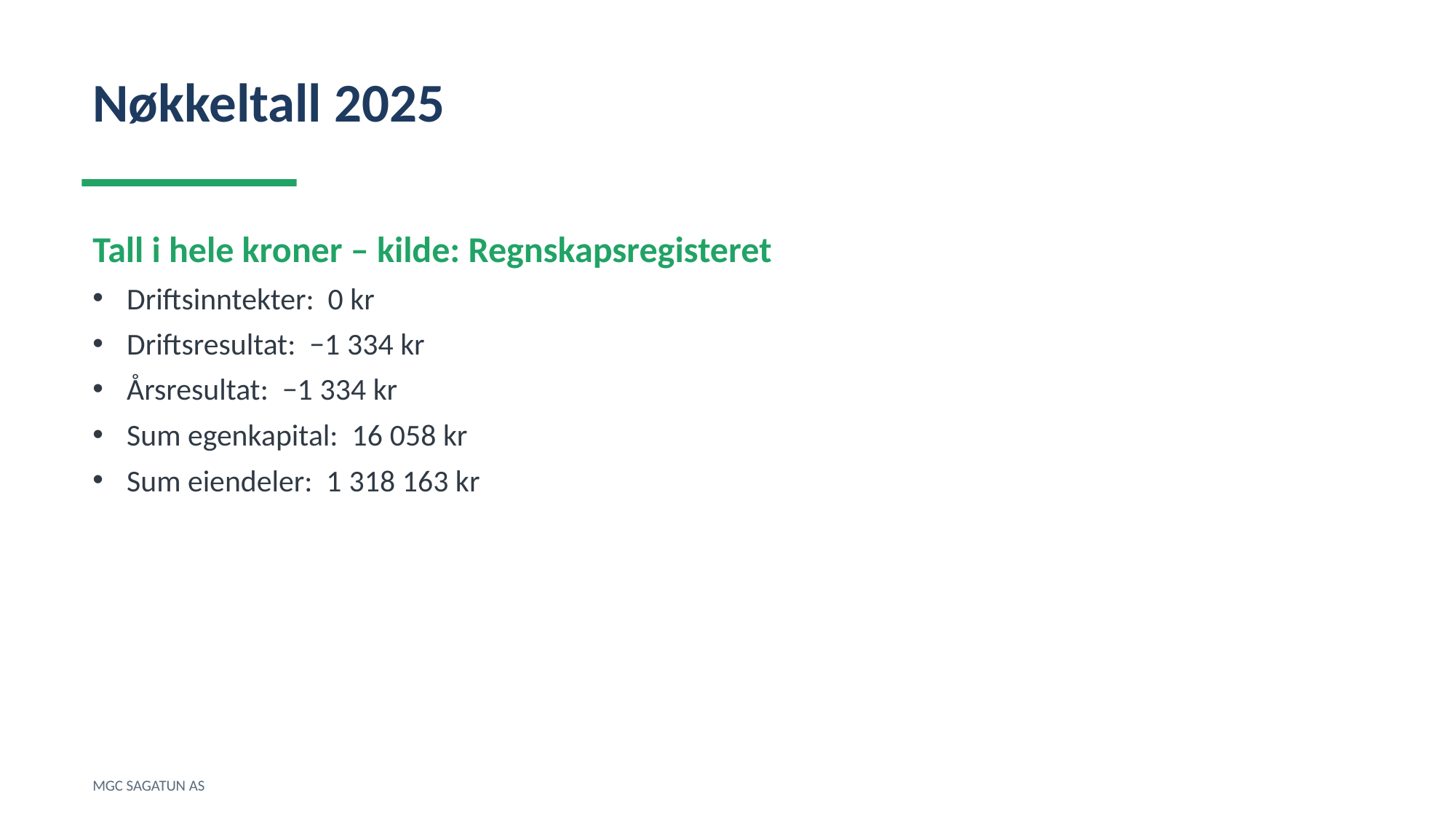

Nøkkeltall 2025

Tall i hele kroner – kilde: Regnskapsregisteret
Driftsinntekter:  0 kr
Driftsresultat:  −1 334 kr
Årsresultat:  −1 334 kr
Sum egenkapital:  16 058 kr
Sum eiendeler:  1 318 163 kr
MGC SAGATUN AS